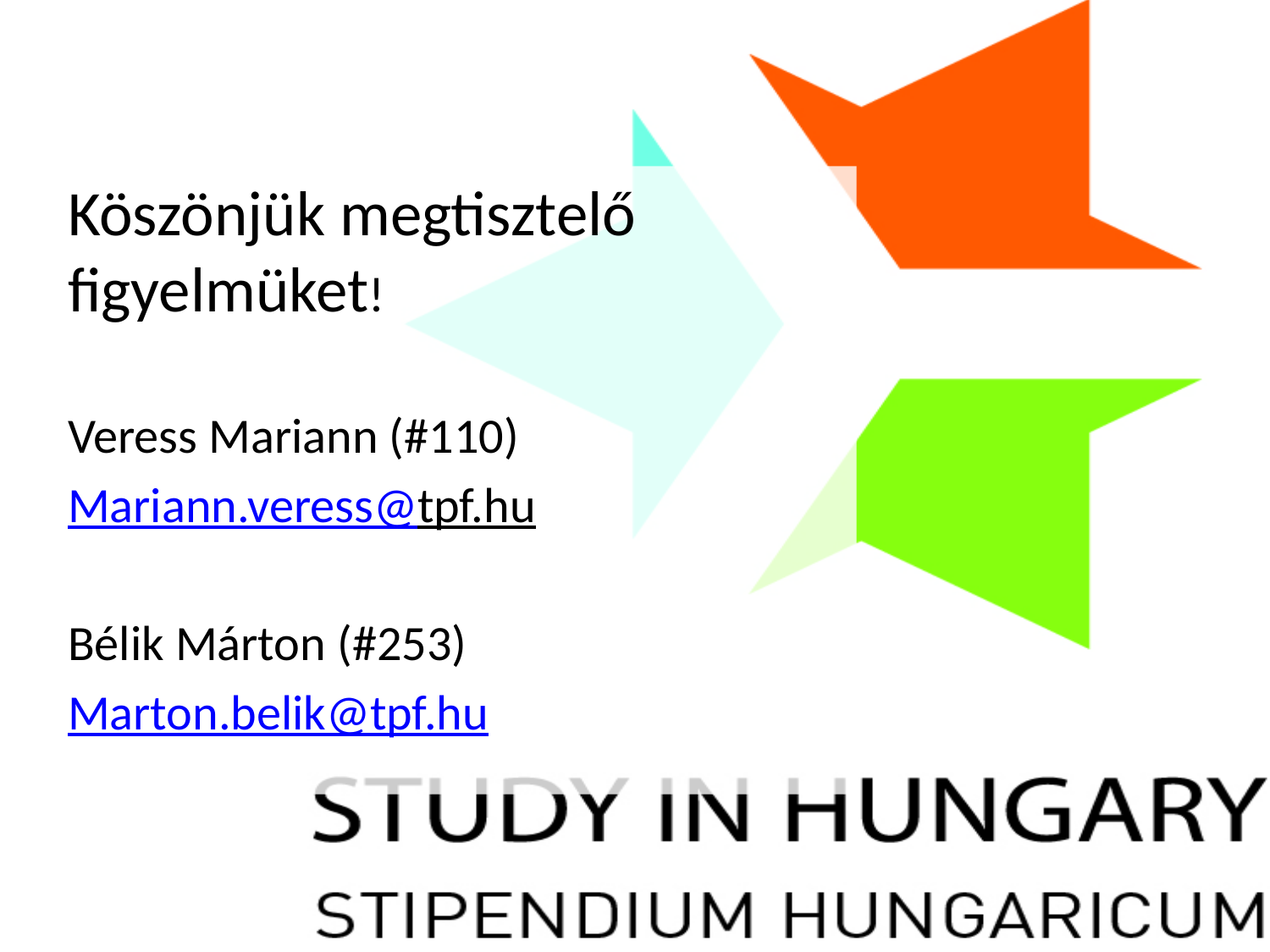

Köszönjük megtisztelő figyelmüket!

Veress Mariann (#110)
Mariann.veress@tpf.hu

Bélik Márton (#253)
Marton.belik@tpf.hu